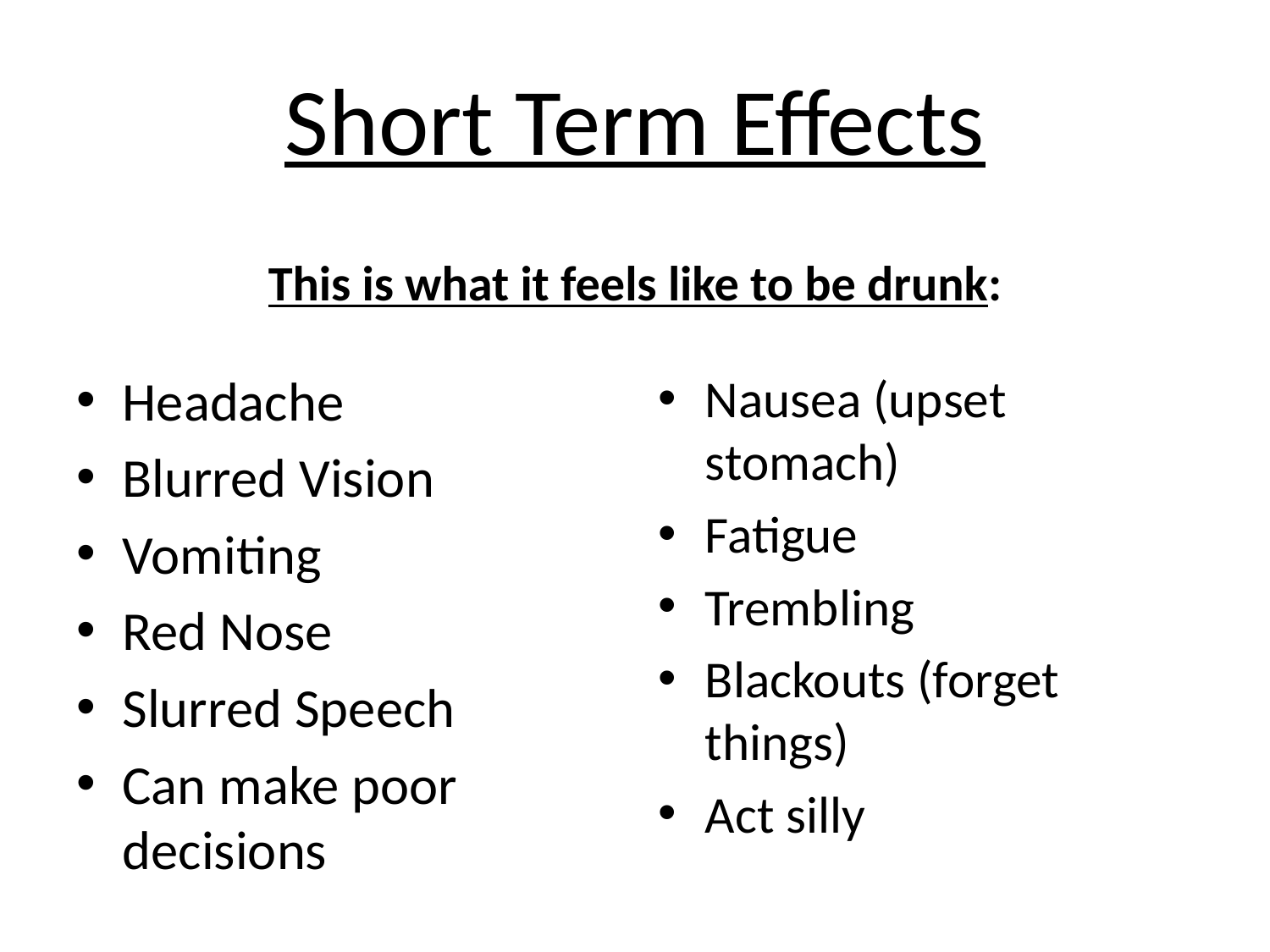

# Short Term Effects
This is what it feels like to be drunk:

Headache
Blurred Vision
Vomiting
Red Nose
Slurred Speech
Can make poor decisions
Nausea (upset stomach)
Fatigue
Trembling
Blackouts (forget things)
Act silly